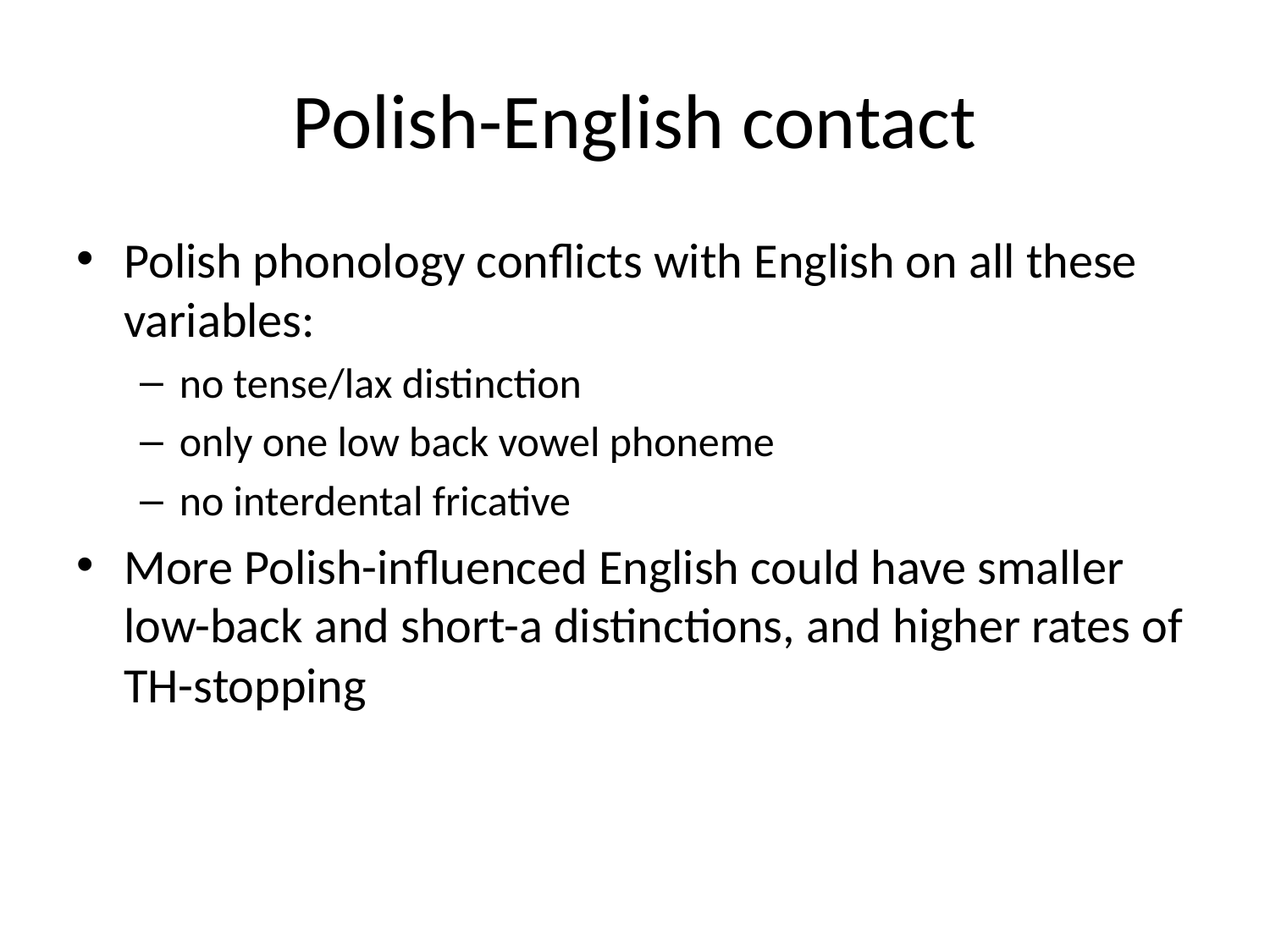

# Polish-English contact
Polish phonology conflicts with English on all these variables:
no tense/lax distinction
only one low back vowel phoneme
no interdental fricative
More Polish-influenced English could have smaller low-back and short-a distinctions, and higher rates of TH-stopping